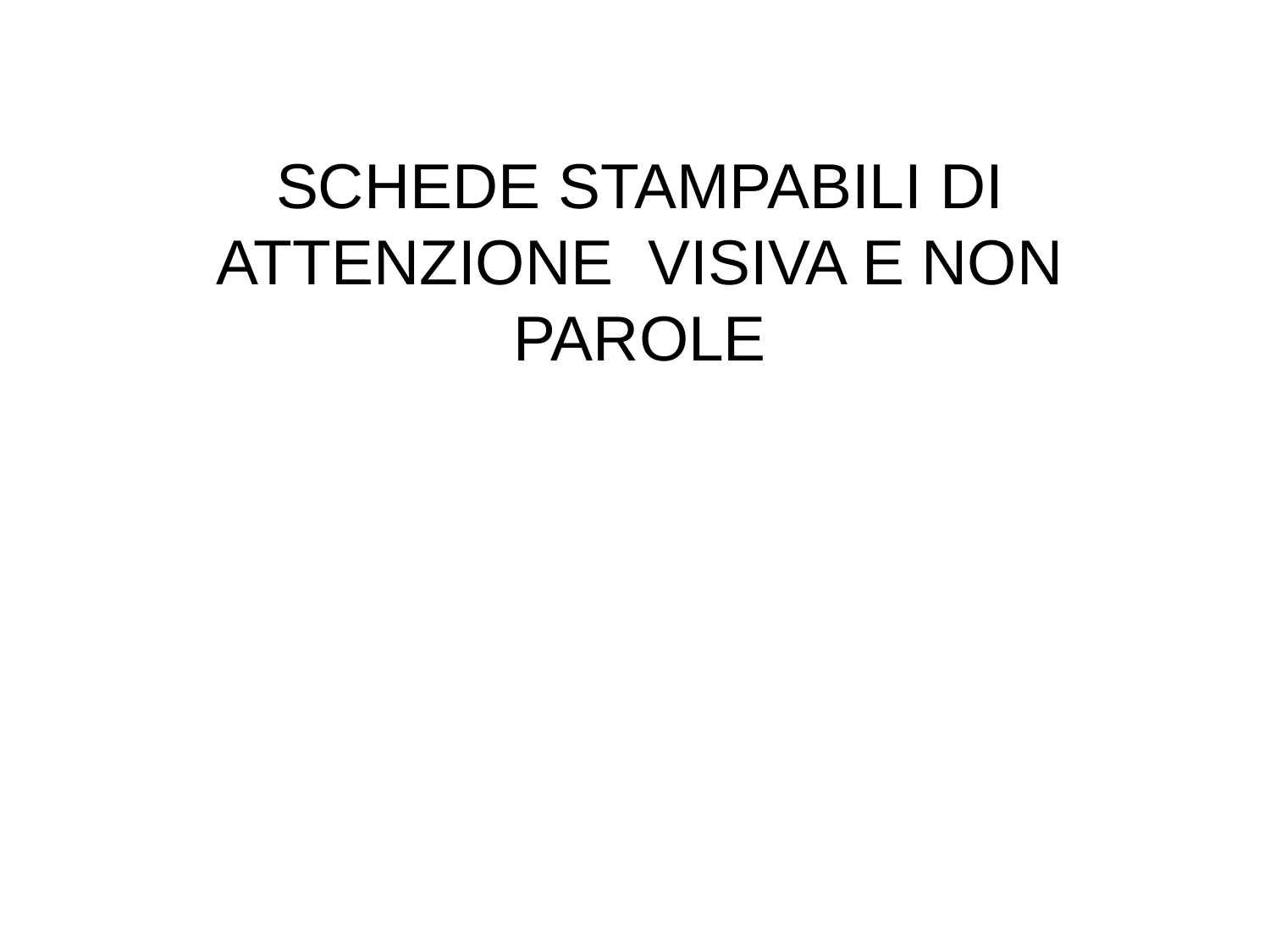

SCHEDE STAMPABILI DI ATTENZIONE  VISIVA E NON PAROLE